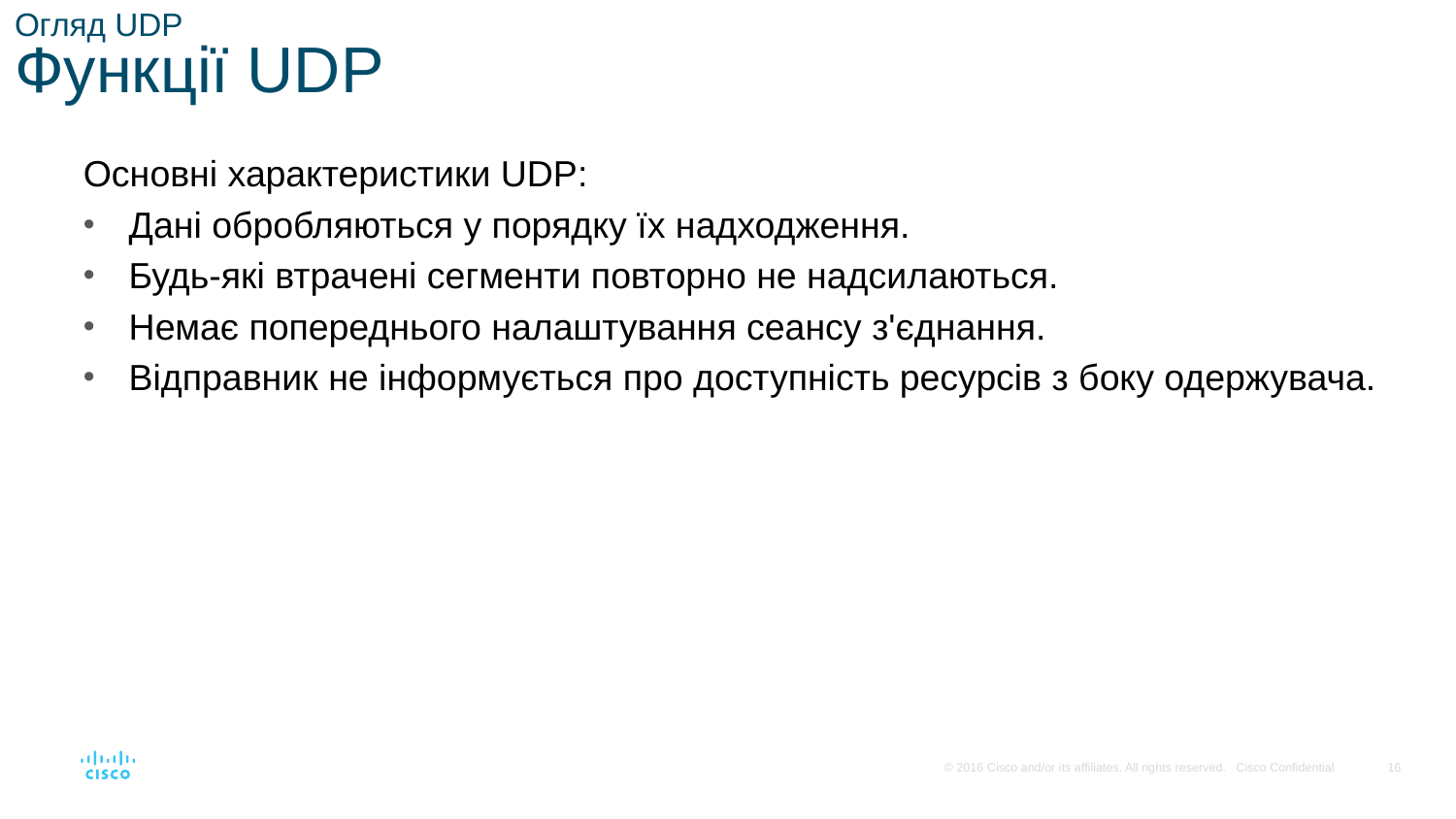

# Огляд UDP Функції UDP
Основні характеристики UDP:
Дані обробляються у порядку їх надходження.
Будь-які втрачені сегменти повторно не надсилаються.
Немає попереднього налаштування сеансу з'єднання.
Відправник не інформується про доступність ресурсів з боку одержувача.